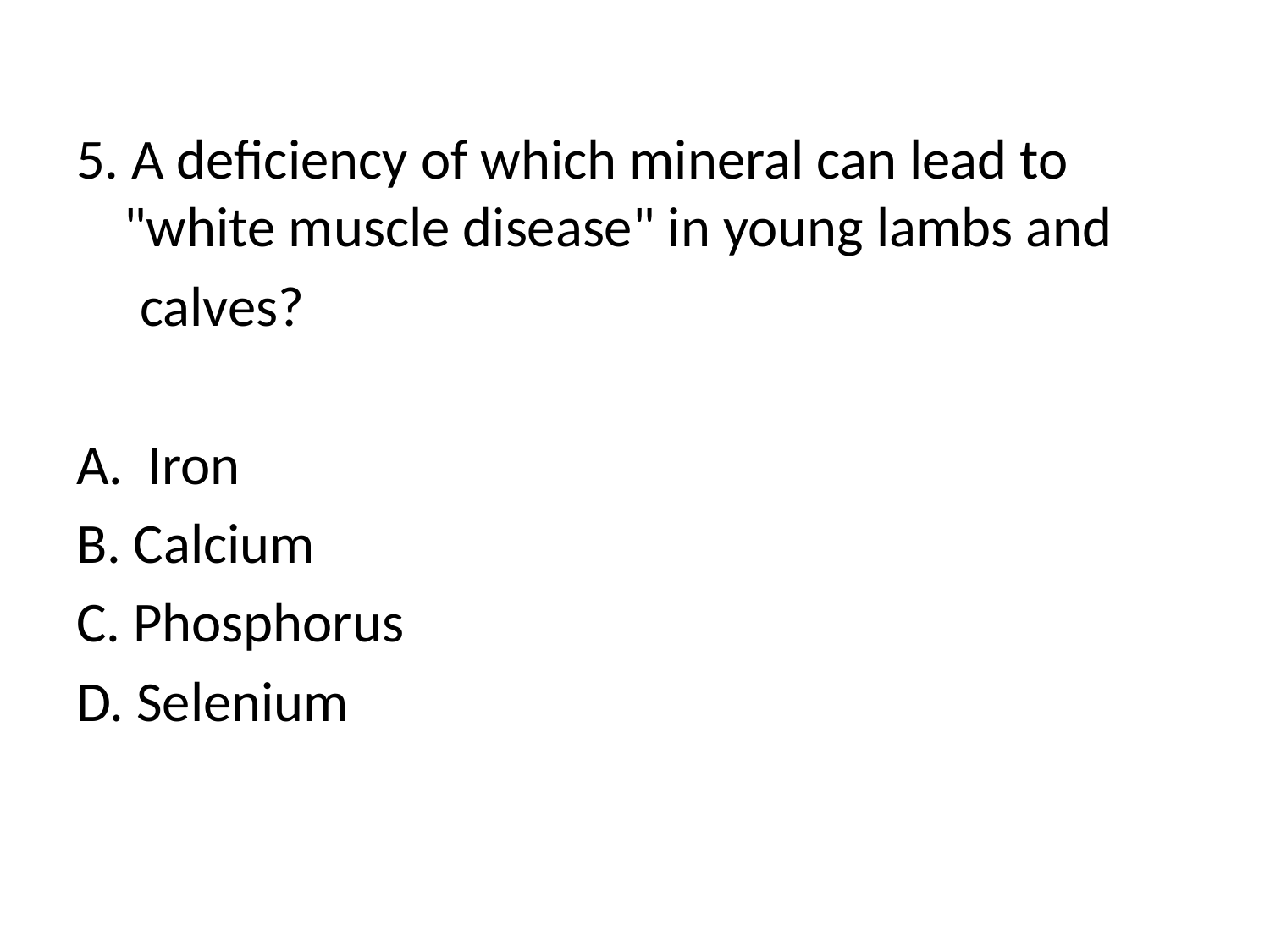

5. A deficiency of which mineral can lead to "white muscle disease" in young lambs and
     calves?

Iron
B. Calcium
C. Phosphorus
D. Selenium